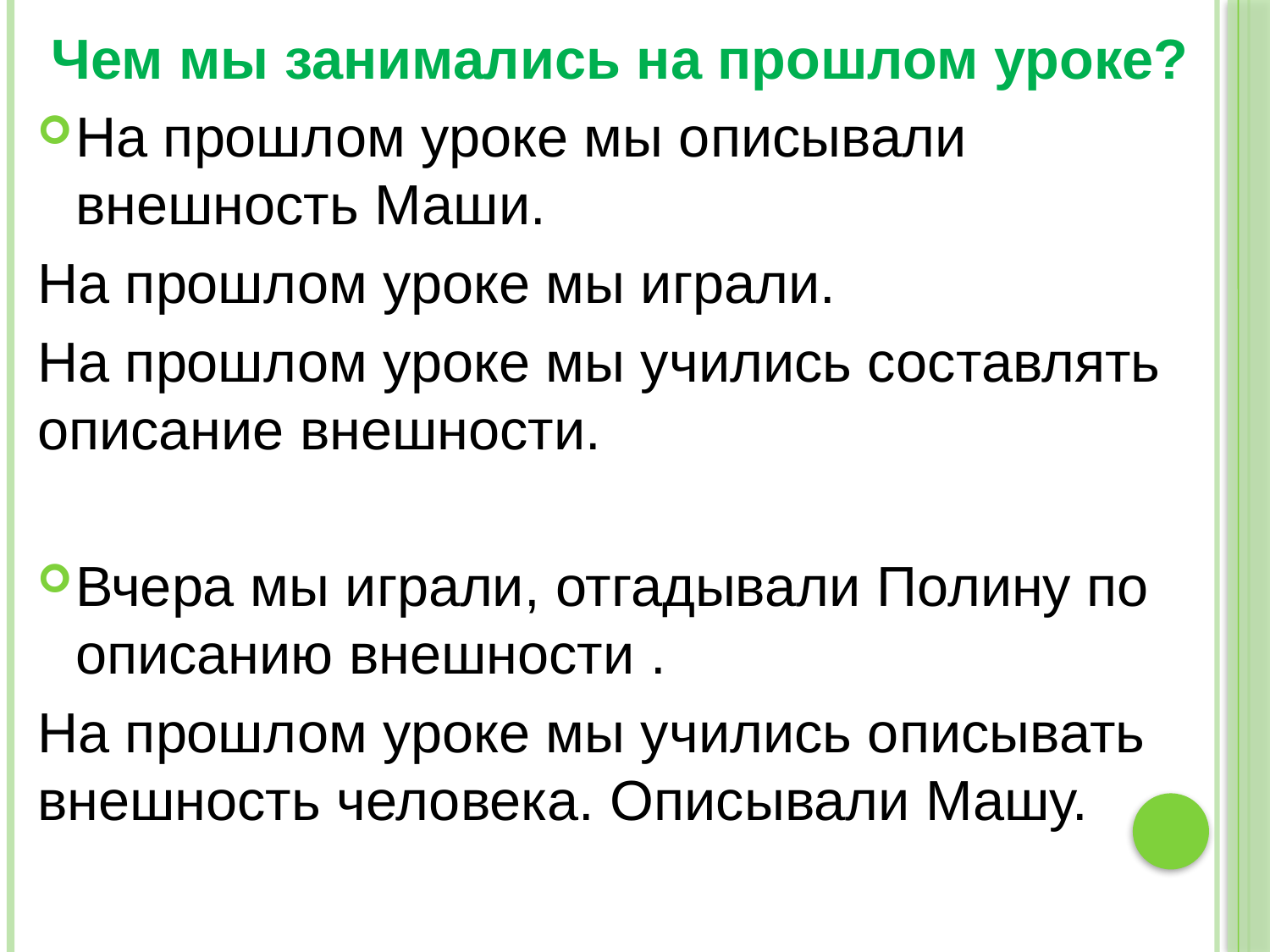

Чем мы занимались на прошлом уроке?
На прошлом уроке мы описывали внешность Маши.
На прошлом уроке мы играли.
На прошлом уроке мы учились составлять описание внешности.

Вчера мы играли, отгадывали Полину по описанию внешности .
На прошлом уроке мы учились описывать внешность человека. Описывали Машу.